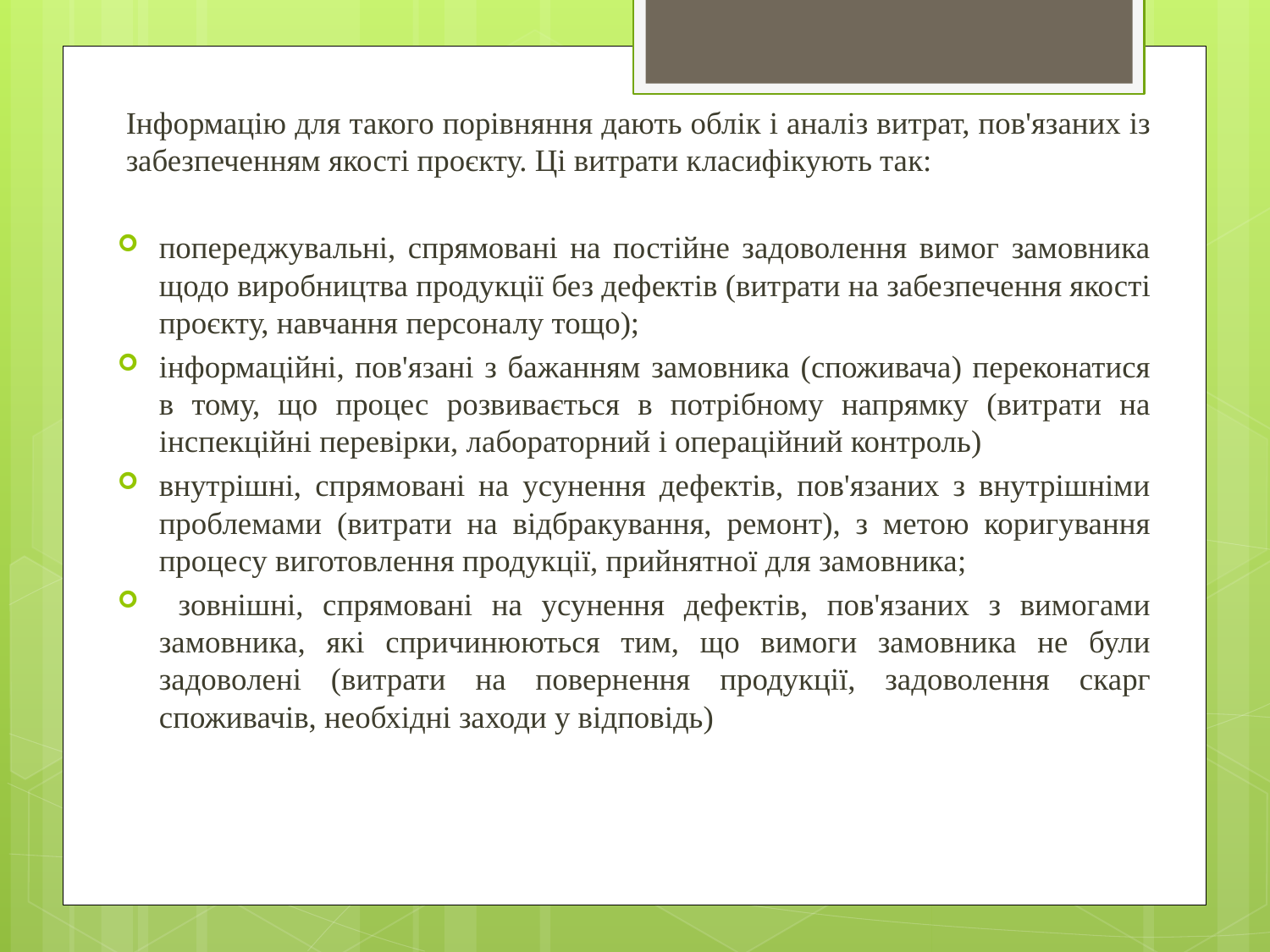

Інформацію для такого порівняння дають облік і аналіз витрат, пов'язаних із забезпеченням якості проєкту. Ці витрати класифікують так:

попереджувальні, спрямовані на постійне задоволення вимог замовника щодо виробництва продукції без дефектів (витрати на забезпечення якості проєкту, навчання персоналу тощо);
інформаційні, пов'язані з бажанням замовника (споживача) переконатися в тому, що процес розвивається в потрібному напрямку (витрати на інспекційні перевірки, лабораторний і операційний контроль)
внутрішні, спрямовані на усунення дефектів, пов'язаних з внутрішніми проблемами (витрати на відбракування, ремонт), з метою коригування процесу виготовлення продукції, прийнятної для замовника;
 зовнішні, спрямовані на усунення дефектів, пов'язаних з вимогами замовника, які спричинюються тим, що вимоги замовника не були задоволені (витрати на повернення продукції, задоволення скарг споживачів, необхідні заходи у відповідь)